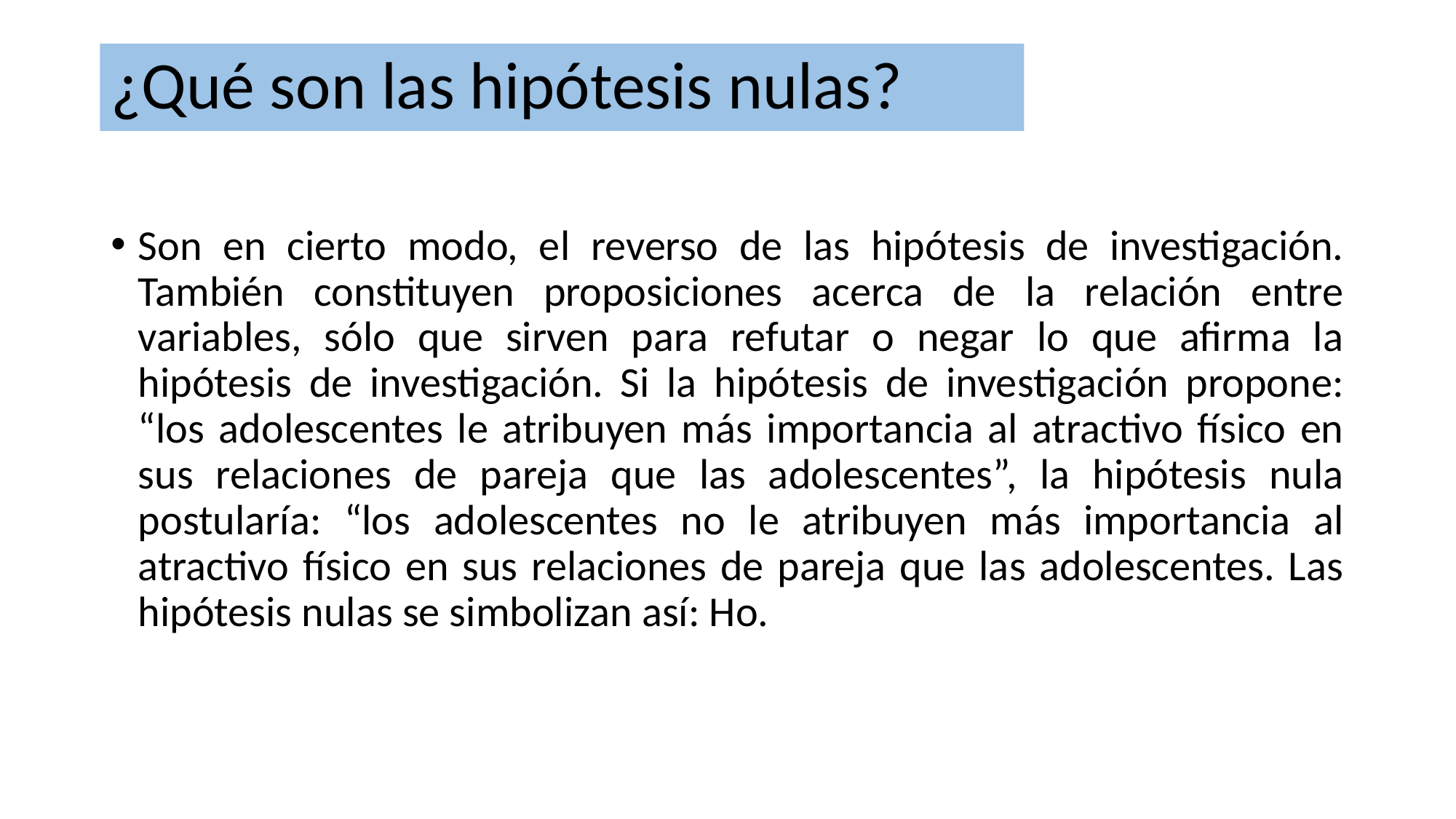

# ¿Qué son las hipótesis nulas?
Son en cierto modo, el reverso de las hipótesis de investigación. También constituyen proposiciones acerca de la relación entre variables, sólo que sirven para refutar o negar lo que afirma la hipótesis de investigación. Si la hipótesis de investigación propone: “los adolescentes le atribuyen más importancia al atractivo físico en sus relaciones de pareja que las adolescentes”, la hipótesis nula postularía: “los adolescentes no le atribuyen más importancia al atractivo físico en sus relaciones de pareja que las adolescentes. Las hipótesis nulas se simbolizan así: Ho.